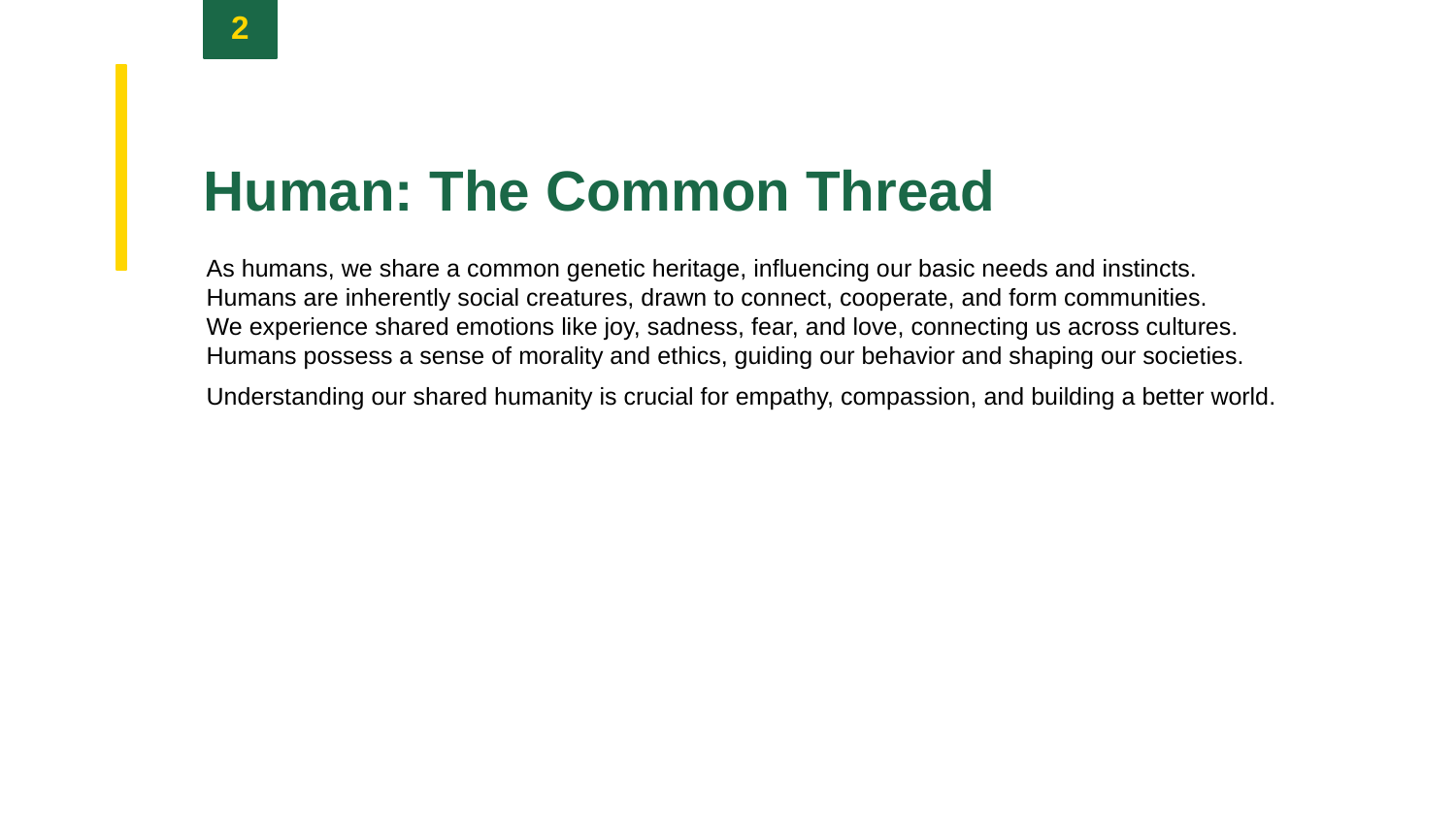

2

Human: The Common Thread
As humans, we share a common genetic heritage, influencing our basic needs and instincts.
Humans are inherently social creatures, drawn to connect, cooperate, and form communities.
We experience shared emotions like joy, sadness, fear, and love, connecting us across cultures.
Humans possess a sense of morality and ethics, guiding our behavior and shaping our societies.
Understanding our shared humanity is crucial for empathy, compassion, and building a better world.